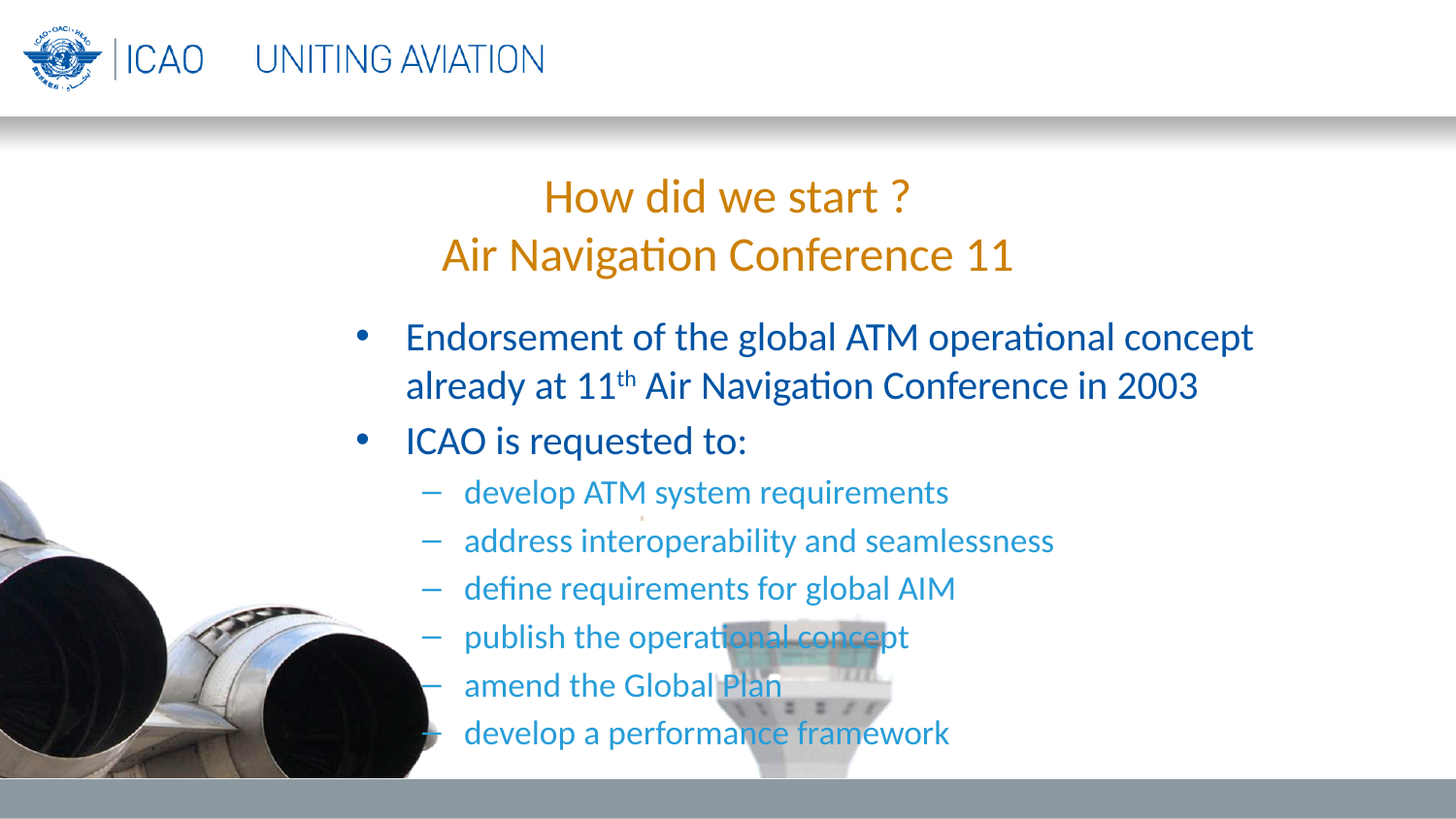

# How did we start ? Air Navigation Conference 11
Endorsement of the global ATM operational concept already at 11th Air Navigation Conference in 2003
ICAO is requested to:
develop ATM system requirements
address interoperability and seamlessness
define requirements for global AIM
publish the operational concept
amend the Global Plan
develop a performance framework